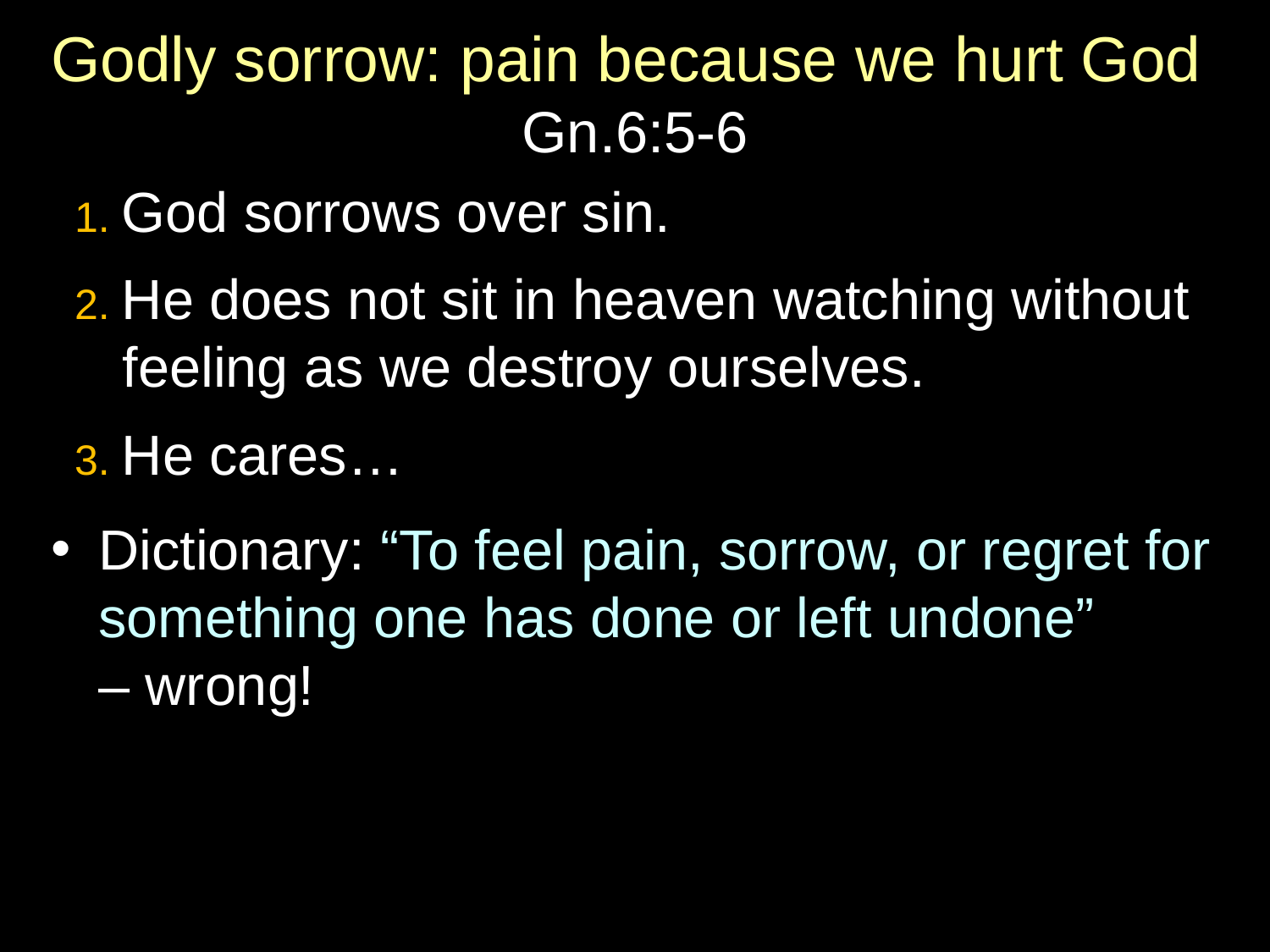

# Godly sorrow: pain because we hurt God  Gn.6:5-6
  1. God sorrows over sin.
  2. He does not sit in heaven watching without feeling as we destroy ourselves.
  3. He cares…
Dictionary: “To feel pain, sorrow, or regret for something one has done or left undone”
– wrong!